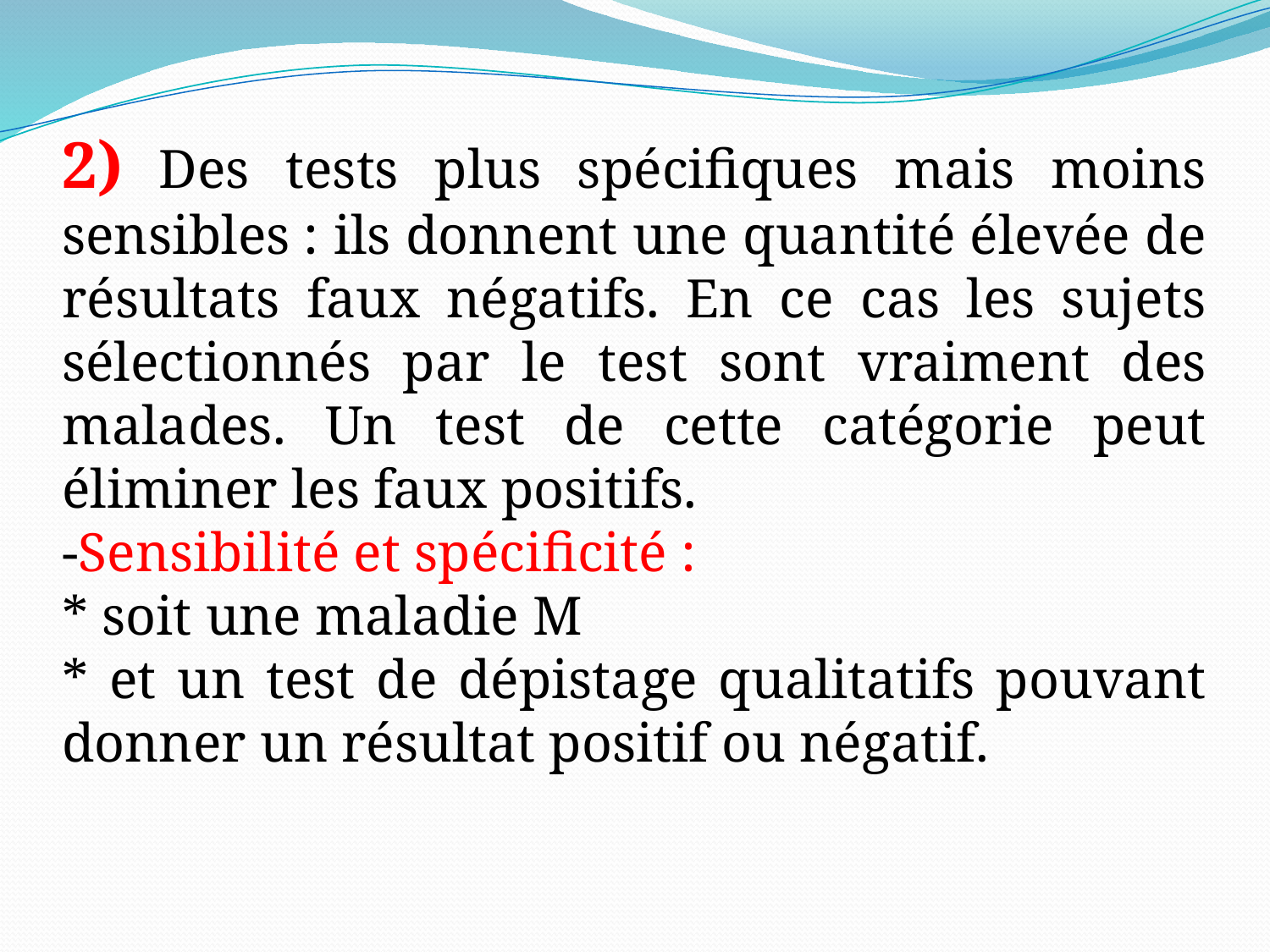

2) Des tests plus spécifiques mais moins sensibles : ils donnent une quantité élevée de résultats faux négatifs. En ce cas les sujets sélectionnés par le test sont vraiment des malades. Un test de cette catégorie peut éliminer les faux positifs.
-Sensibilité et spécificité :
* soit une maladie M
* et un test de dépistage qualitatifs pouvant donner un résultat positif ou négatif.